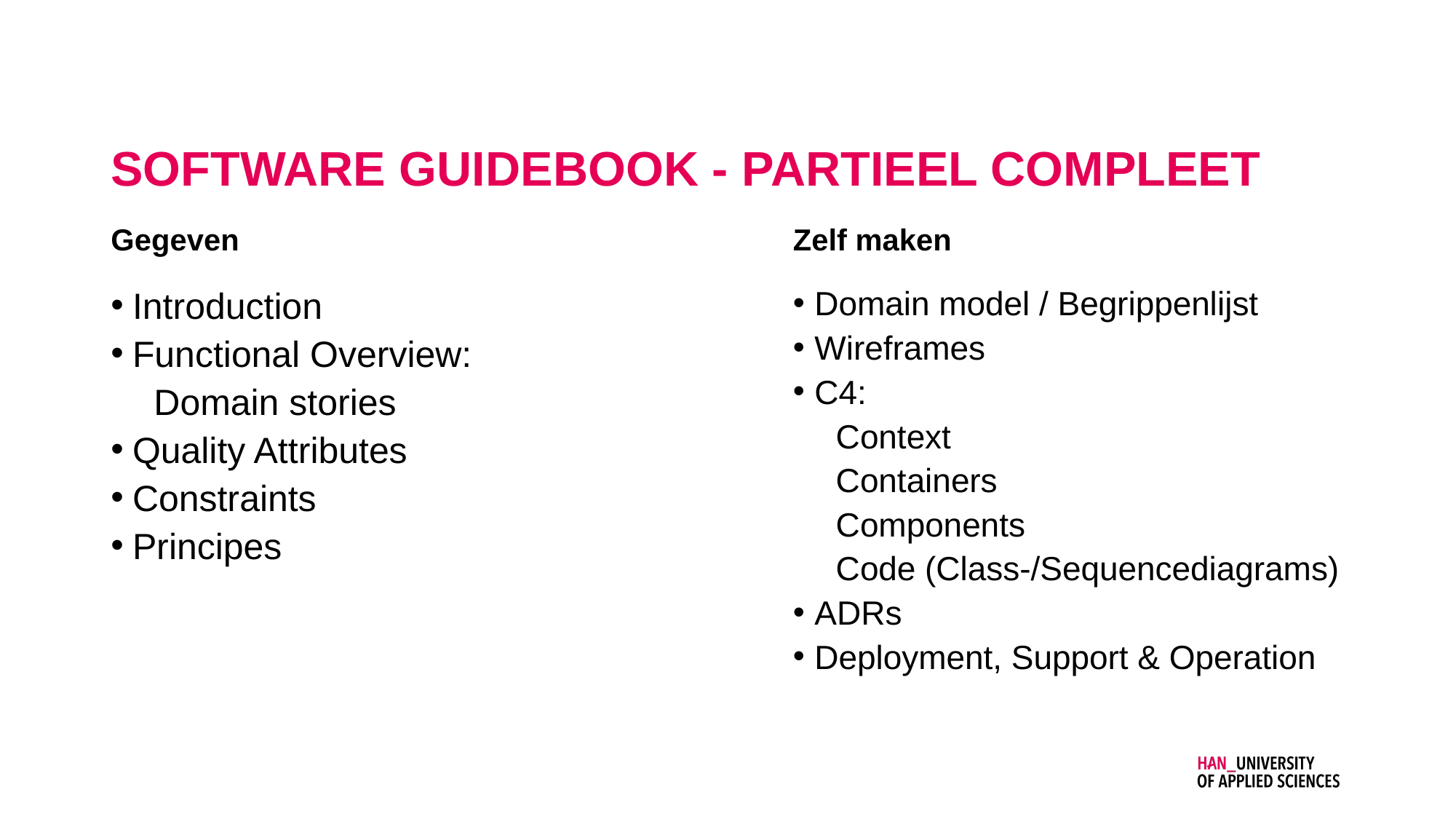

# Software guidebook - partieel compleet
Gegeven
Zelf maken
Introduction
Functional Overview:
Domain stories
Quality Attributes
Constraints
Principes

Domain model / Begrippenlijst
Wireframes
C4:
Context
Containers
Components
Code (Class-/Sequencediagrams)
ADRs
Deployment, Support & Operation